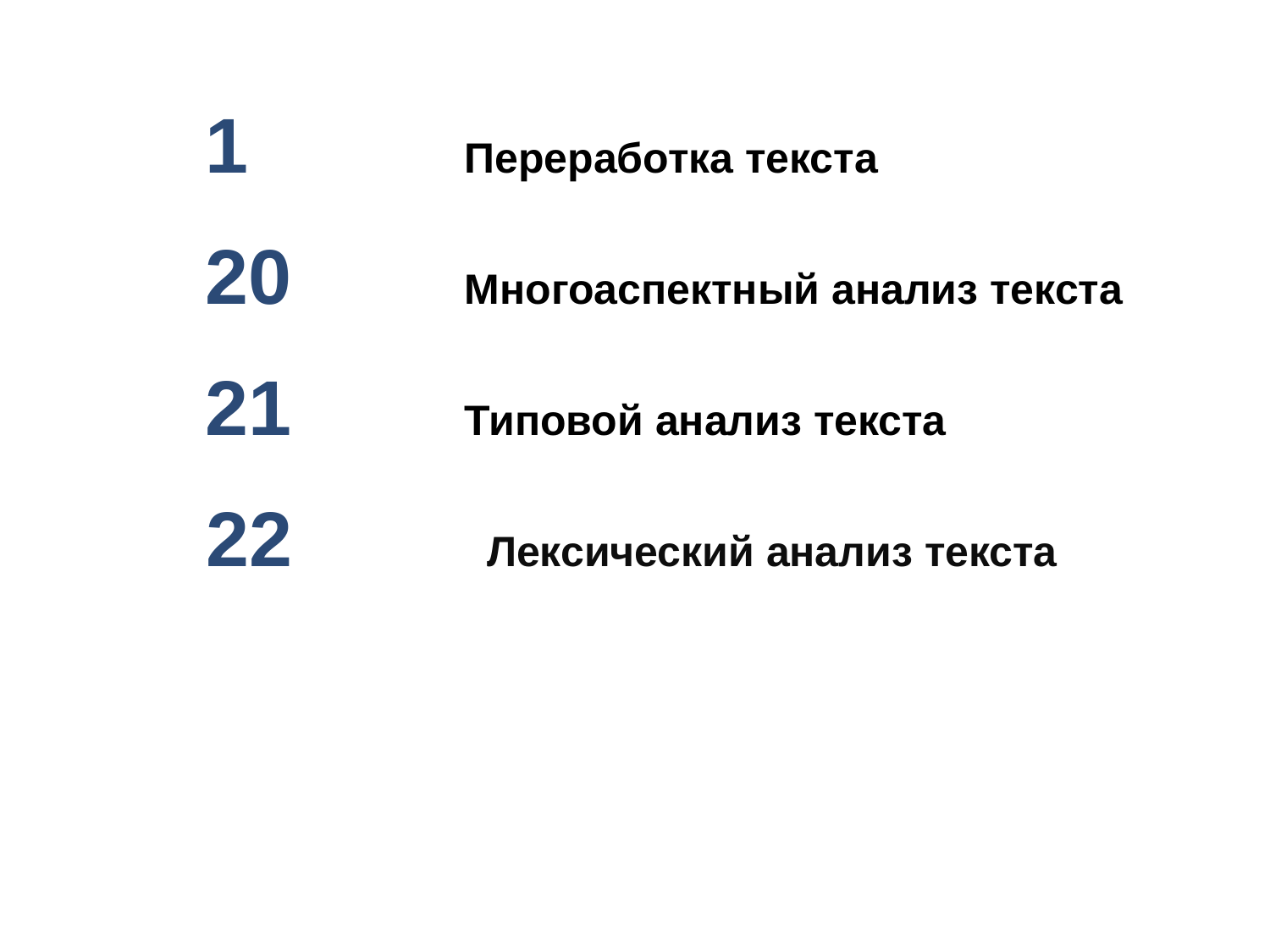

1          Переработка текста

      20        Многоаспектный анализ текста

      21        Типовой анализ текста

           22         Лексический анализ текста